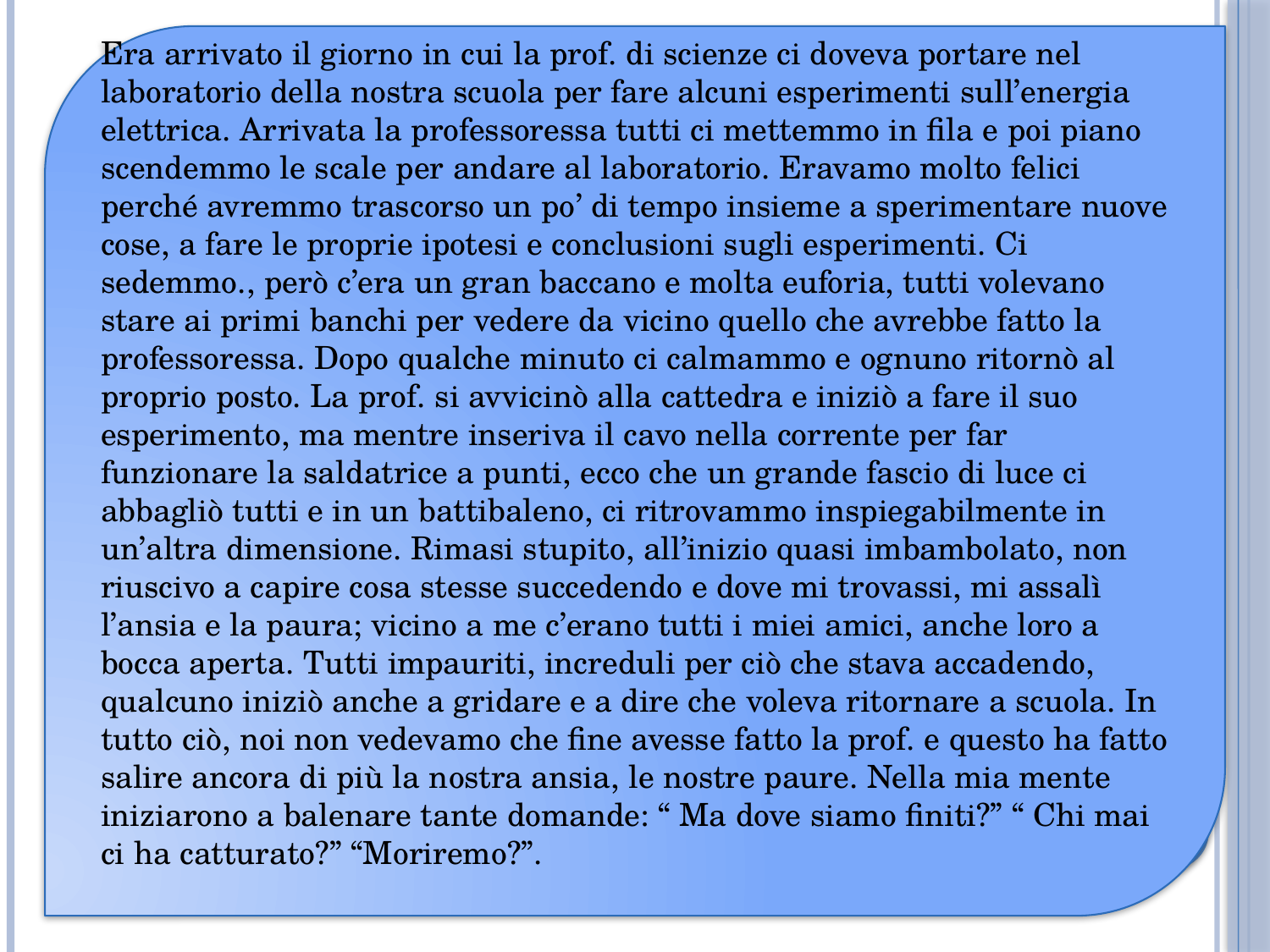

Era arrivato il giorno in cui la prof. di scienze ci doveva portare nel laboratorio della nostra scuola per fare alcuni esperimenti sull’energia elettrica. Arrivata la professoressa tutti ci mettemmo in fila e poi piano scendemmo le scale per andare al laboratorio. Eravamo molto felici perché avremmo trascorso un po’ di tempo insieme a sperimentare nuove cose, a fare le proprie ipotesi e conclusioni sugli esperimenti. Ci sedemmo., però c’era un gran baccano e molta euforia, tutti volevano stare ai primi banchi per vedere da vicino quello che avrebbe fatto la professoressa. Dopo qualche minuto ci calmammo e ognuno ritornò al proprio posto. La prof. si avvicinò alla cattedra e iniziò a fare il suo esperimento, ma mentre inseriva il cavo nella corrente per far funzionare la saldatrice a punti, ecco che un grande fascio di luce ci abbagliò tutti e in un battibaleno, ci ritrovammo inspiegabilmente in un’altra dimensione. Rimasi stupito, all’inizio quasi imbambolato, non riuscivo a capire cosa stesse succedendo e dove mi trovassi, mi assalì l’ansia e la paura; vicino a me c’erano tutti i miei amici, anche loro a bocca aperta. Tutti impauriti, increduli per ciò che stava accadendo, qualcuno iniziò anche a gridare e a dire che voleva ritornare a scuola. In tutto ciò, noi non vedevamo che fine avesse fatto la prof. e questo ha fatto salire ancora di più la nostra ansia, le nostre paure. Nella mia mente iniziarono a balenare tante domande: “ Ma dove siamo finiti?” “ Chi mai ci ha catturato?” “Moriremo?”.